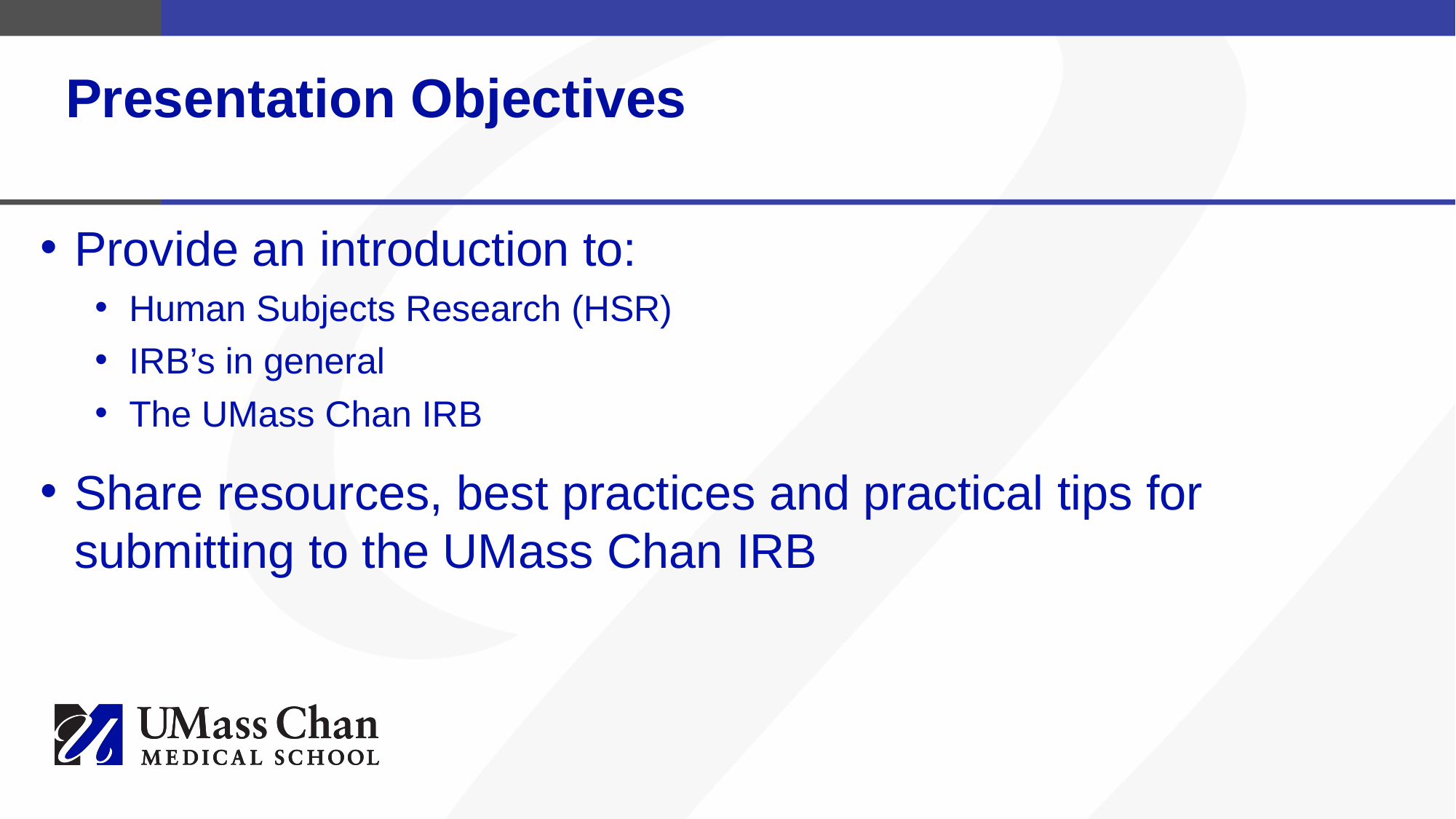

4
# Presentation Objectives
Provide an introduction to:
Human Subjects Research (HSR)
IRB’s in general
The UMass Chan IRB
Share resources, best practices and practical tips for submitting to the UMass Chan IRB